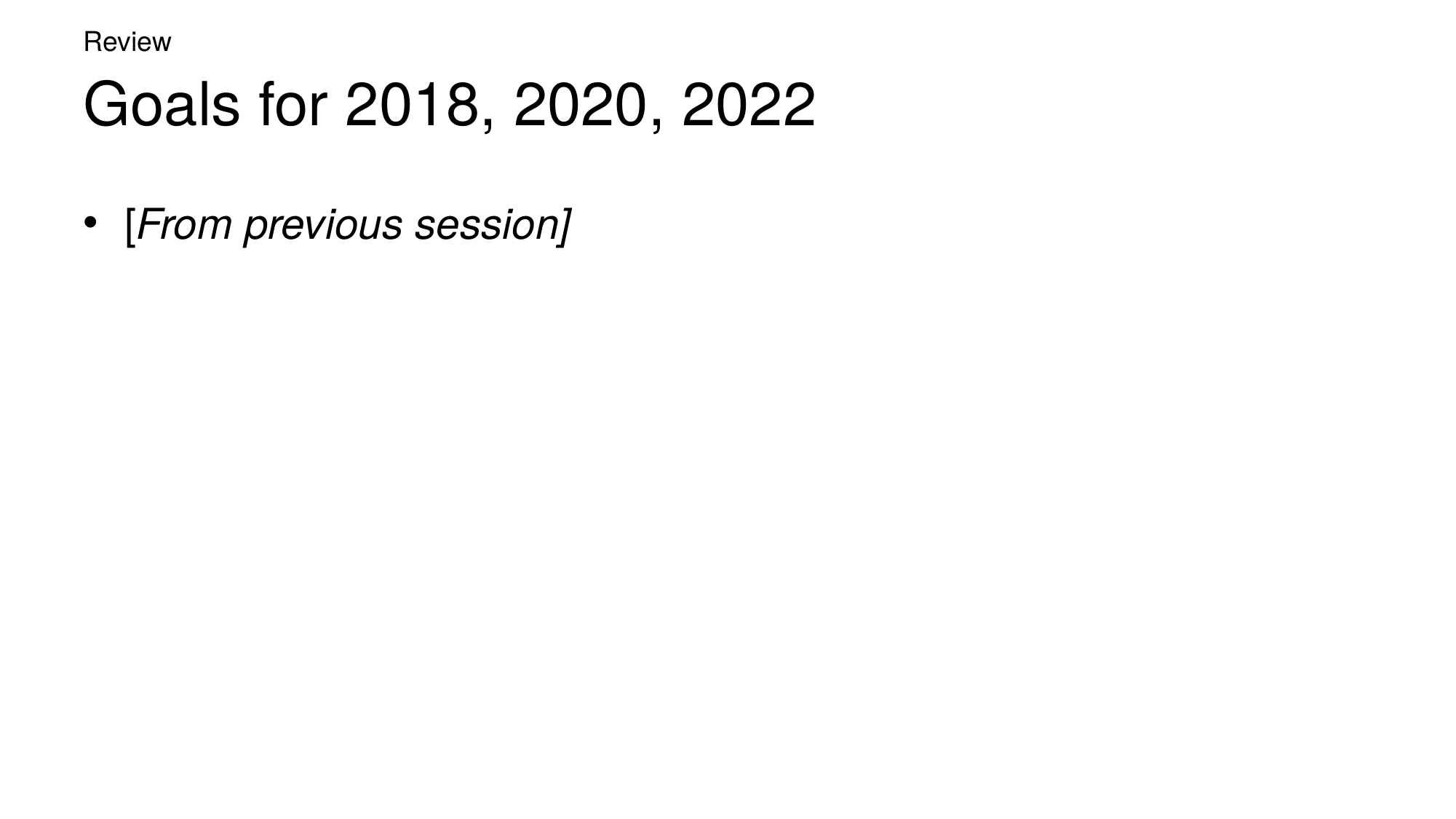

Review
# Goals for 2018, 2020, 2022
[From previous session]